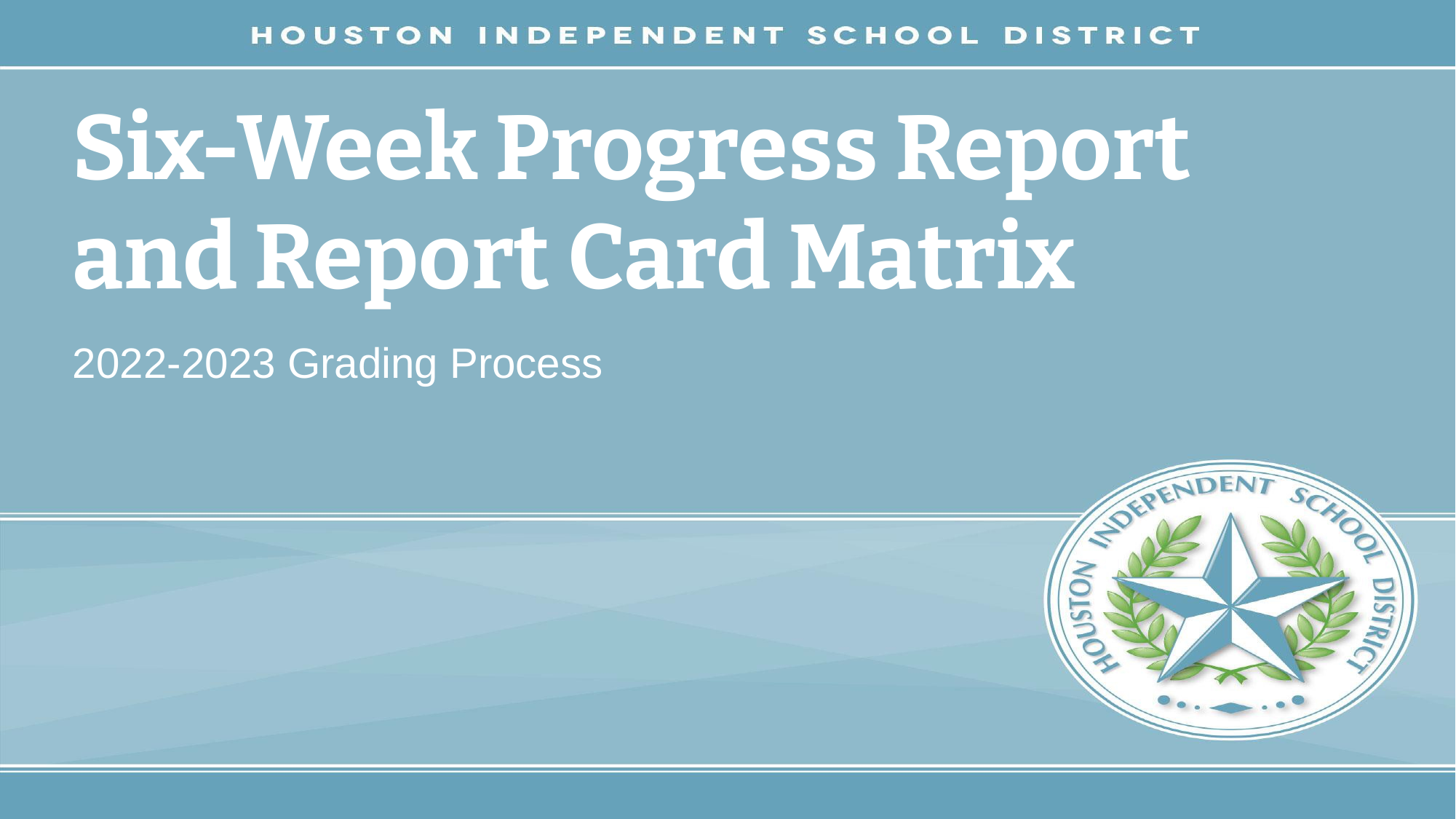

# Six-Week Progress Report  and Report Card Matrix
2022-2023 Grading Process